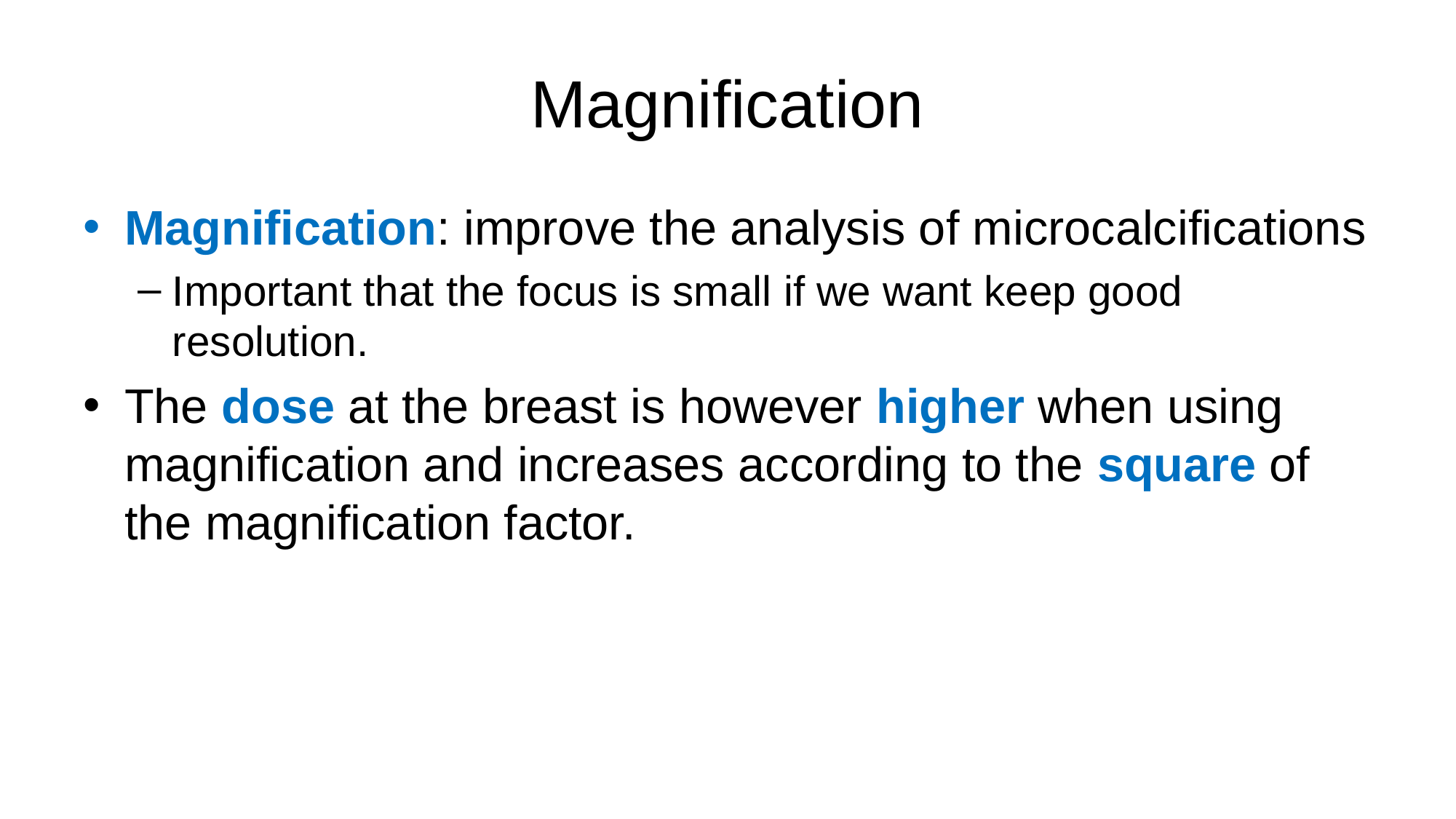

# Magnification
Magnification: improve the analysis of microcalcifications
Important that the focus is small if we want keep good resolution.
The dose at the breast is however higher when using magnification and increases according to the square of the magnification factor.